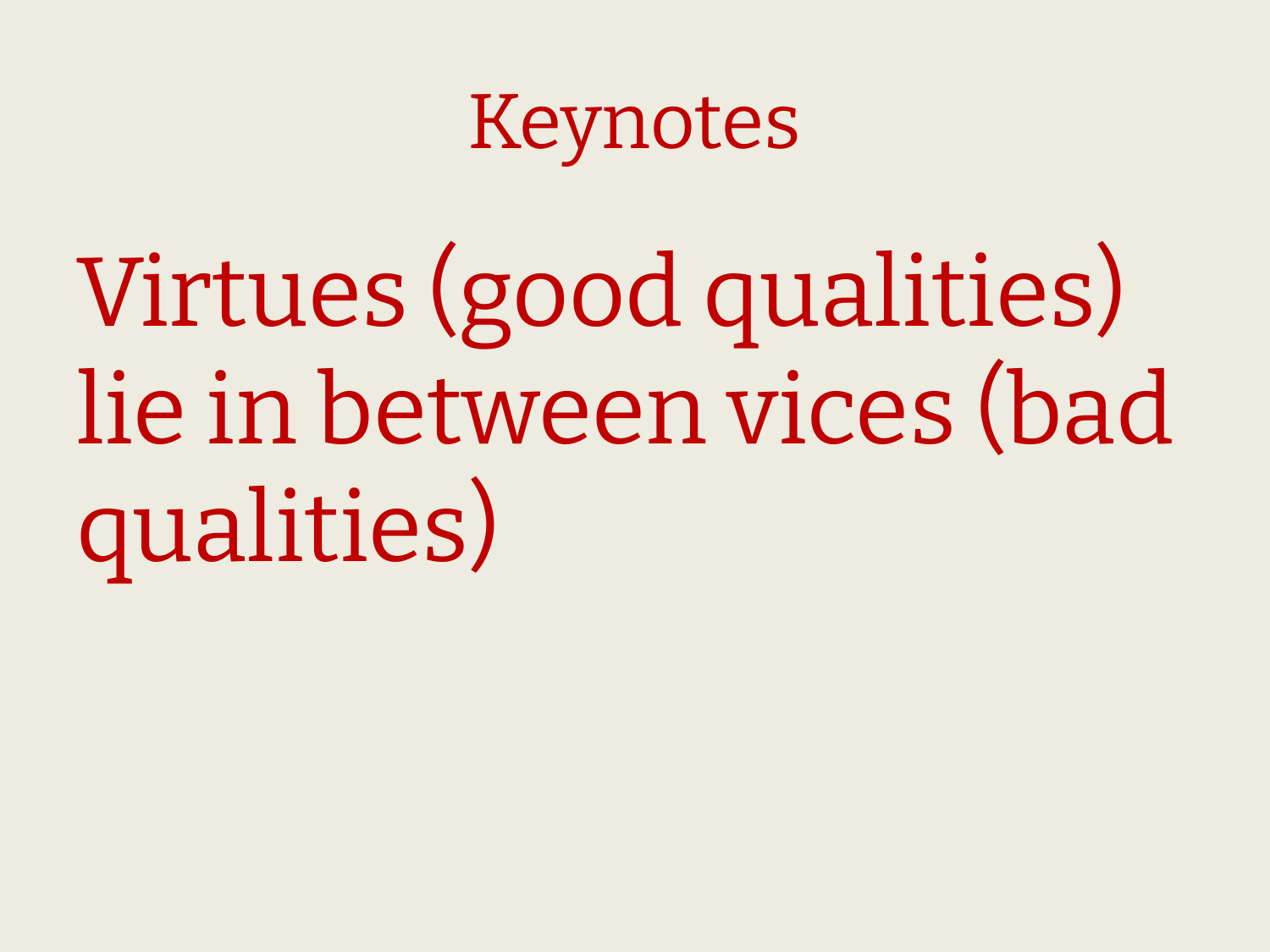

# Keynotes
Virtues (good qualities) lie in between vices (bad qualities)